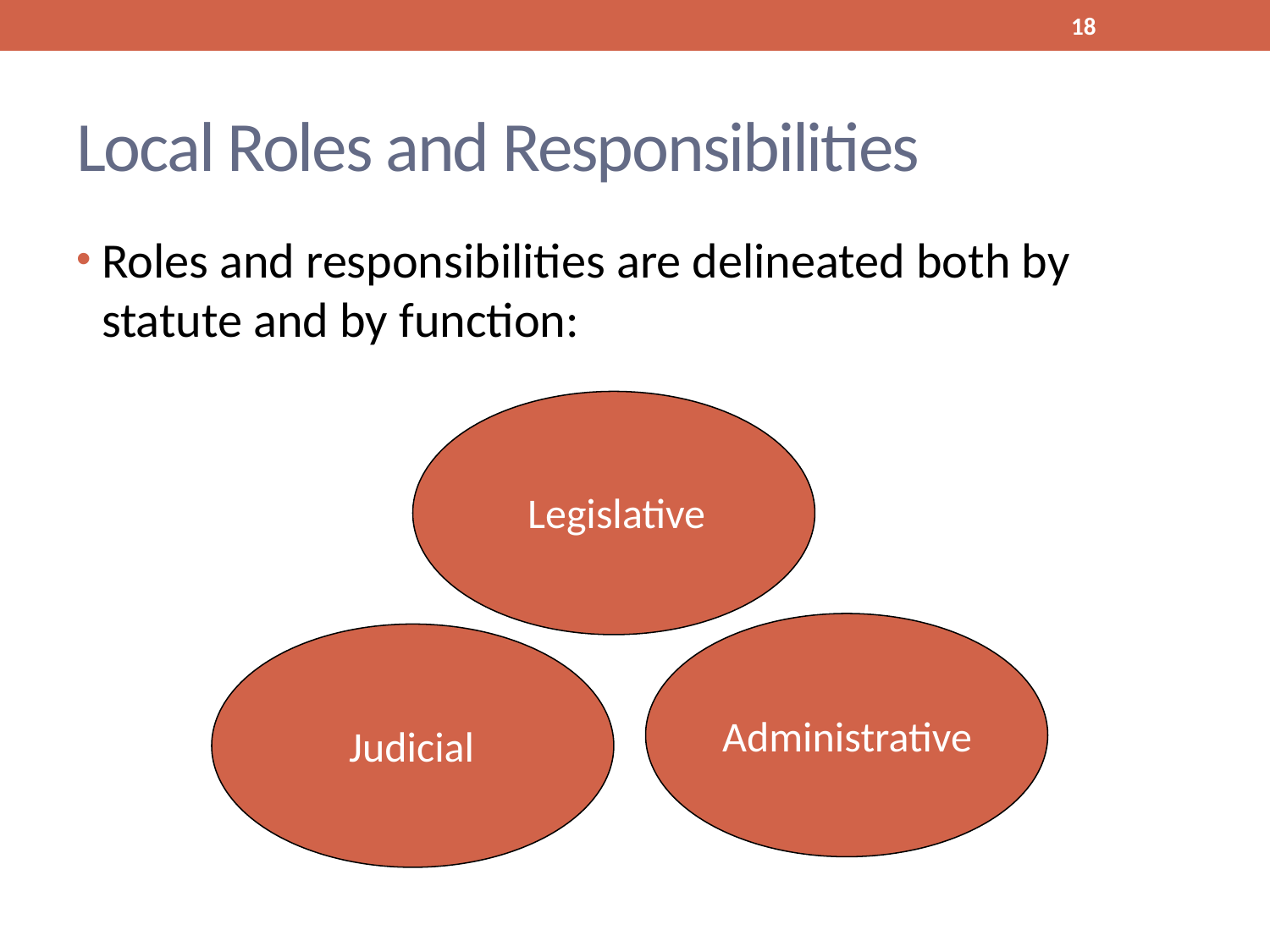

18
# Local Roles and Responsibilities
Roles and responsibilities are delineated both by statute and by function:

Legislative

Administrative

Judicial